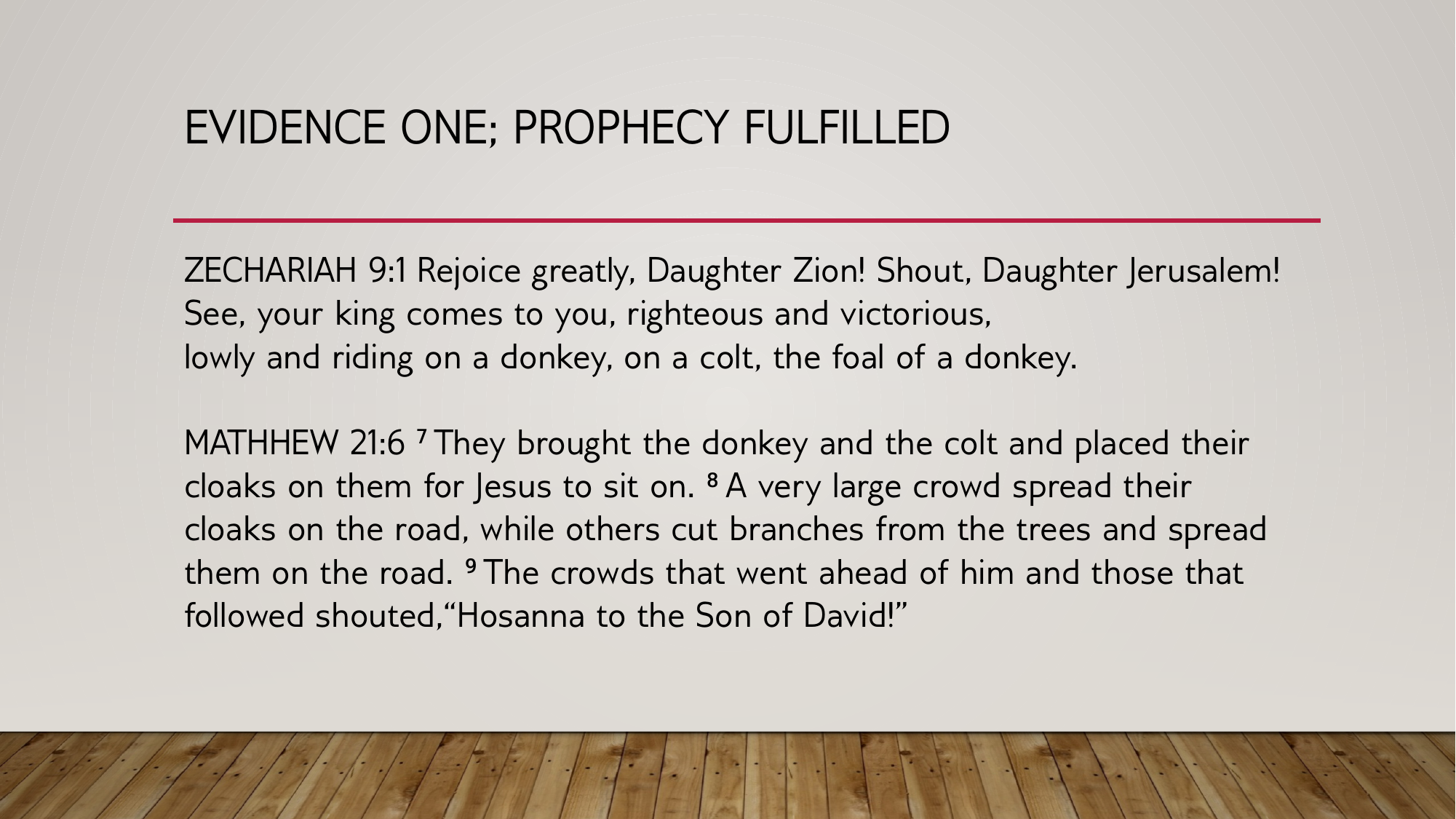

# EVIDENCE ONE; PROPHECY FULFILLED
ZECHARIAH 9:1 Rejoice greatly, Daughter Zion! Shout, Daughter Jerusalem!
See, your king comes to you, righteous and victorious,
lowly and riding on a donkey, on a colt, the foal of a donkey.

MATHHEW 21:6 7 They brought the donkey and the colt and placed their cloaks on them for Jesus to sit on. 8 A very large crowd spread their cloaks on the road, while others cut branches from the trees and spread them on the road. 9 The crowds that went ahead of him and those that followed shouted,“Hosanna to the Son of David!”